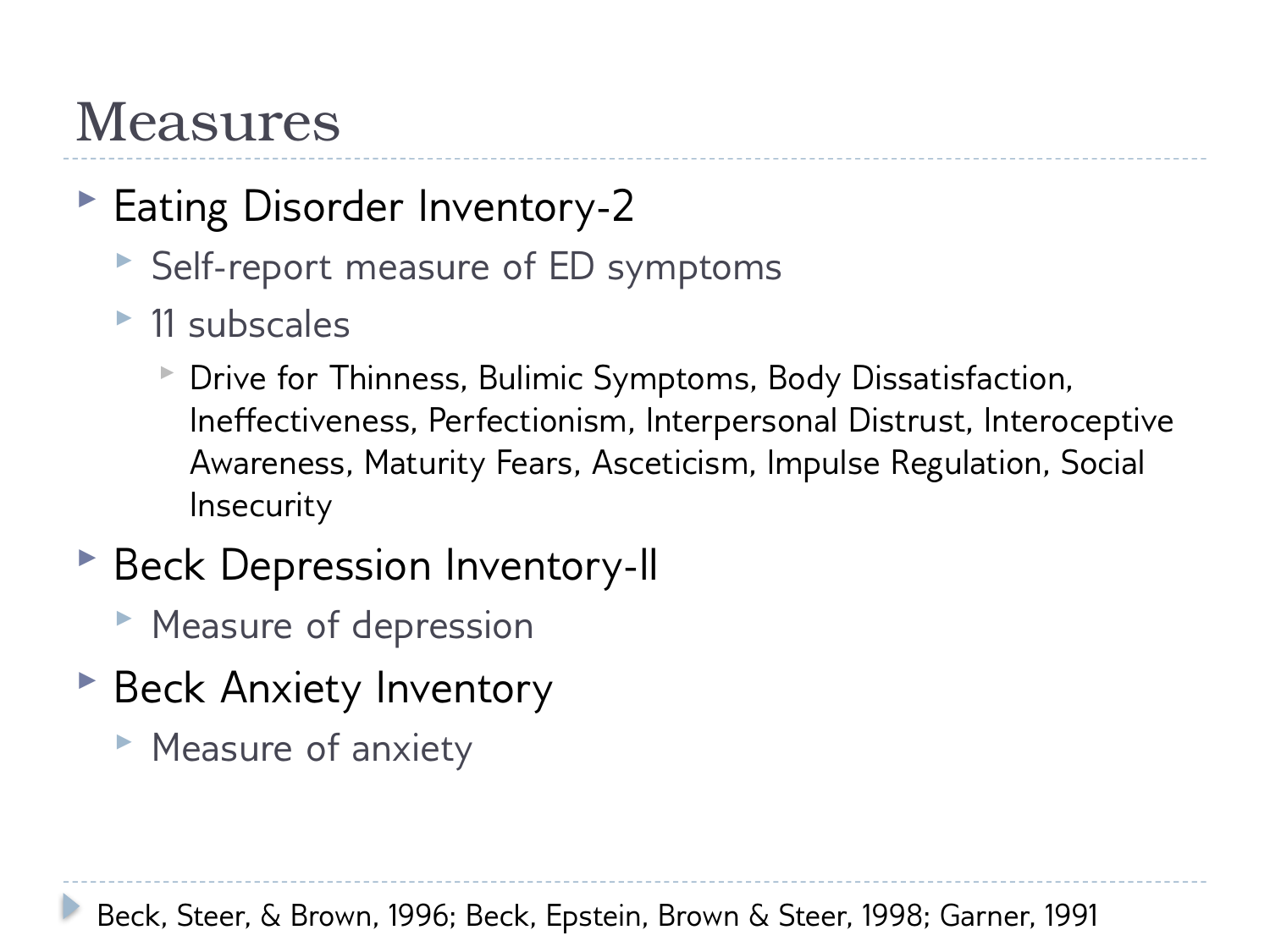

# Measures
Eating Disorder Inventory-2
Self-report measure of ED symptoms
11 subscales
Drive for Thinness, Bulimic Symptoms, Body Dissatisfaction, Ineffectiveness, Perfectionism, Interpersonal Distrust, Interoceptive Awareness, Maturity Fears, Asceticism, Impulse Regulation, Social Insecurity
Beck Depression Inventory-II
Measure of depression
Beck Anxiety Inventory
Measure of anxiety
Beck, Steer, & Brown, 1996; Beck, Epstein, Brown & Steer, 1998; Garner, 1991